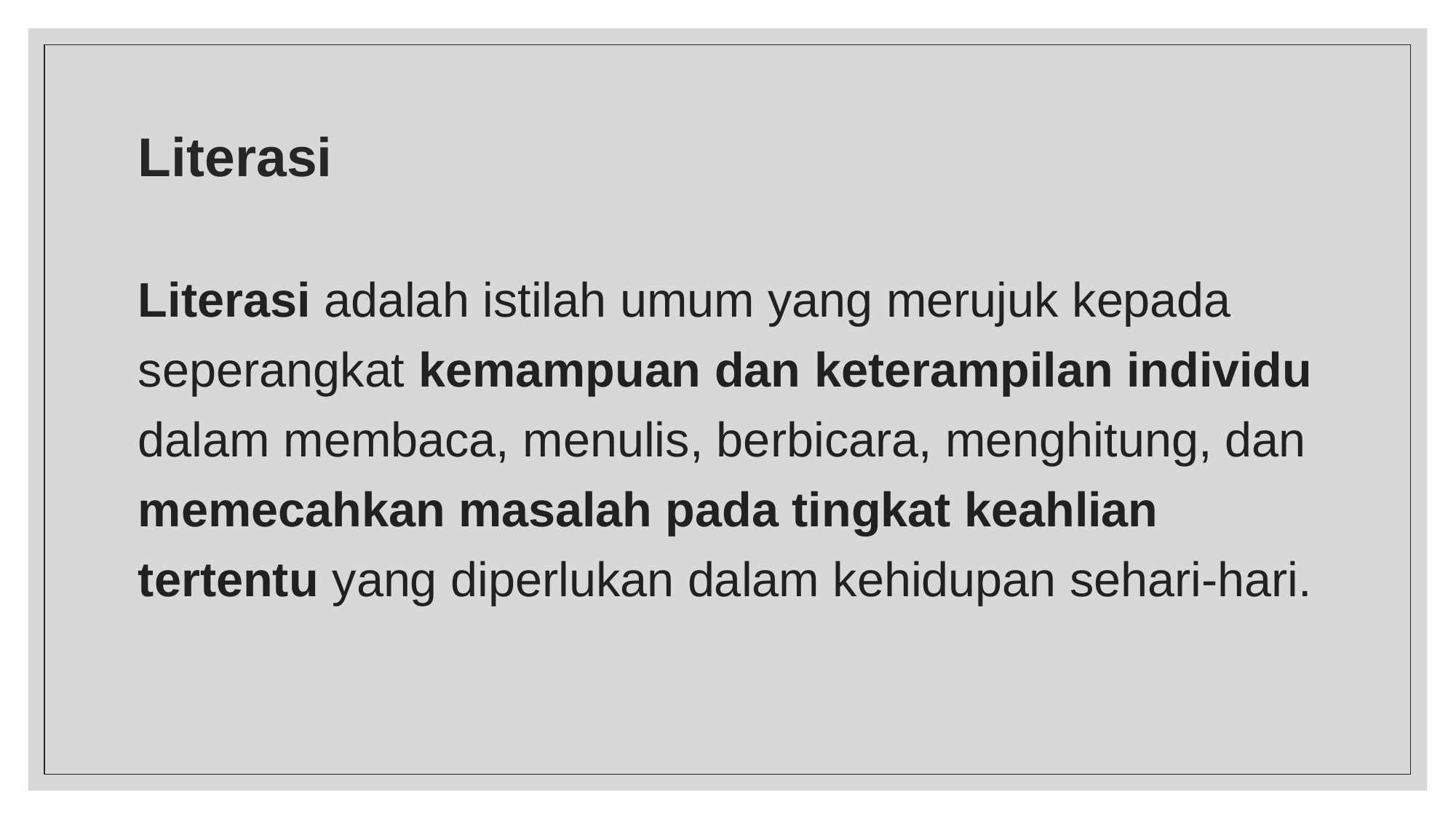

# Literasi
Literasi adalah istilah umum yang merujuk kepada seperangkat kemampuan dan keterampilan individu dalam membaca, menulis, berbicara, menghitung, dan memecahkan masalah pada tingkat keahlian tertentu yang diperlukan dalam kehidupan sehari-hari.